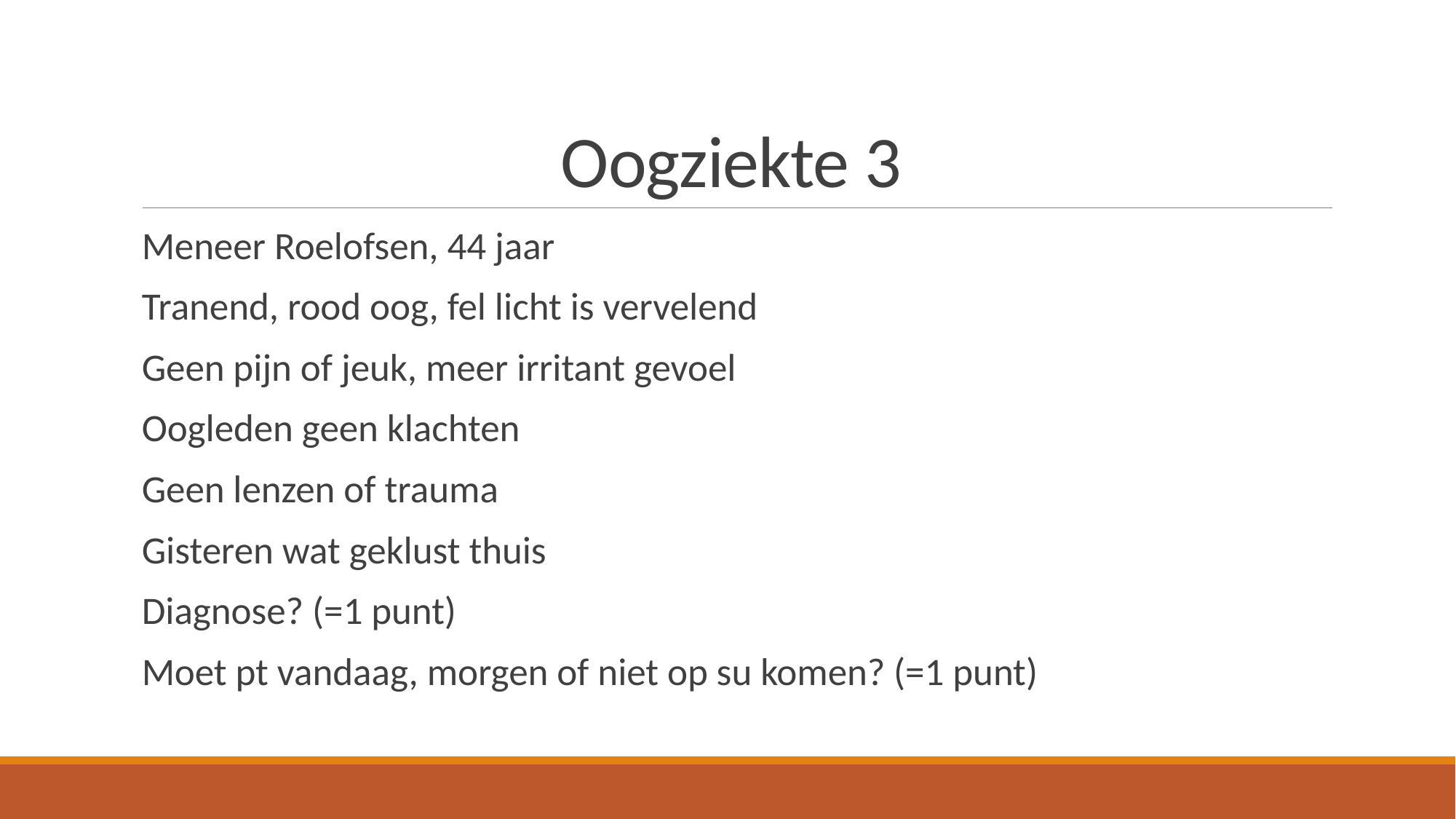

# Oogziekte 3
Meneer Roelofsen, 44 jaar
Tranend, rood oog, fel licht is vervelend
Geen pijn of jeuk, meer irritant gevoel
Oogleden geen klachten
Geen lenzen of trauma
Gisteren wat geklust thuis
Diagnose? (=1 punt)
Moet pt vandaag, morgen of niet op su komen? (=1 punt)